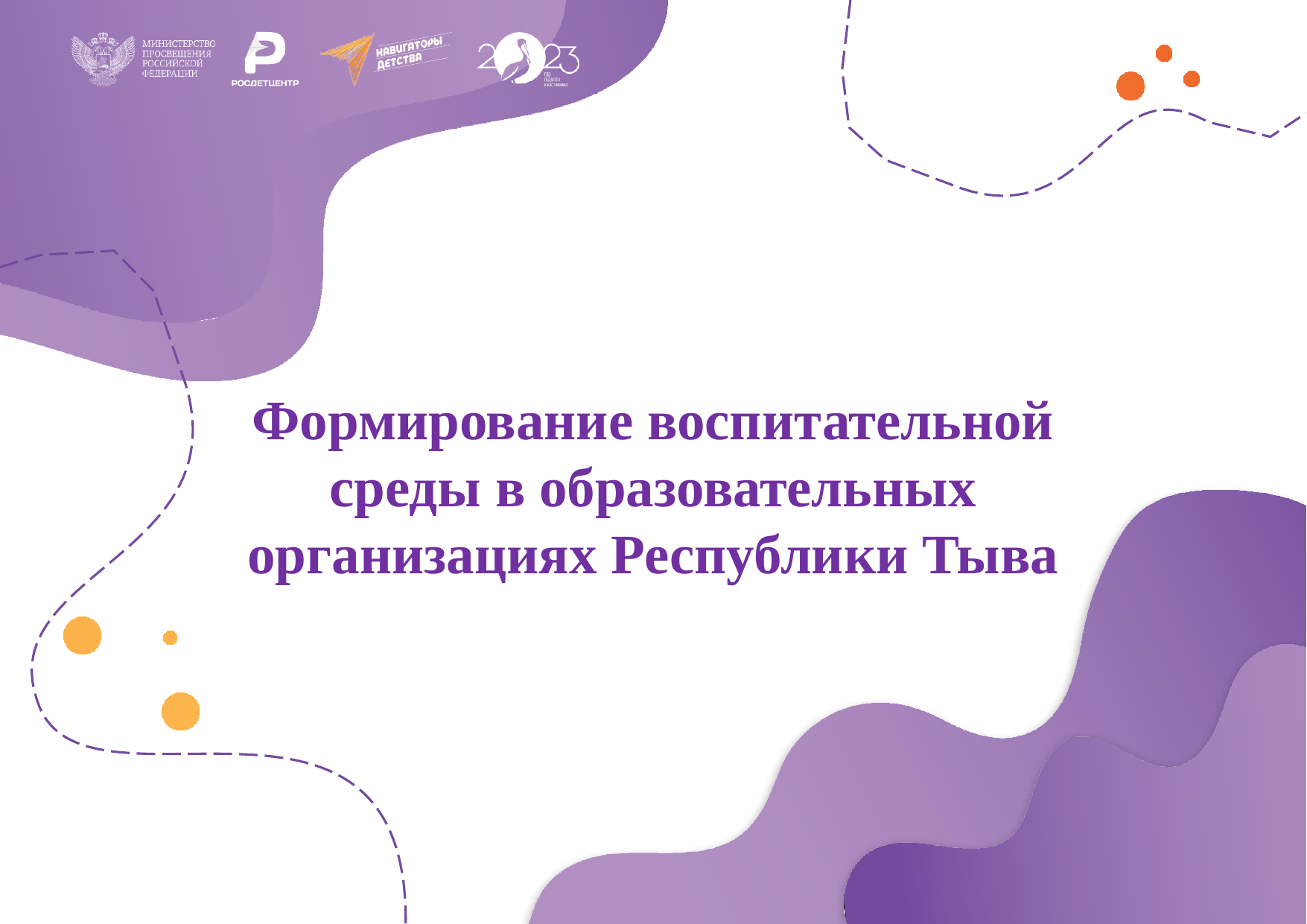

Формирование воспитательной среды в образовательных организациях Республики Тыва